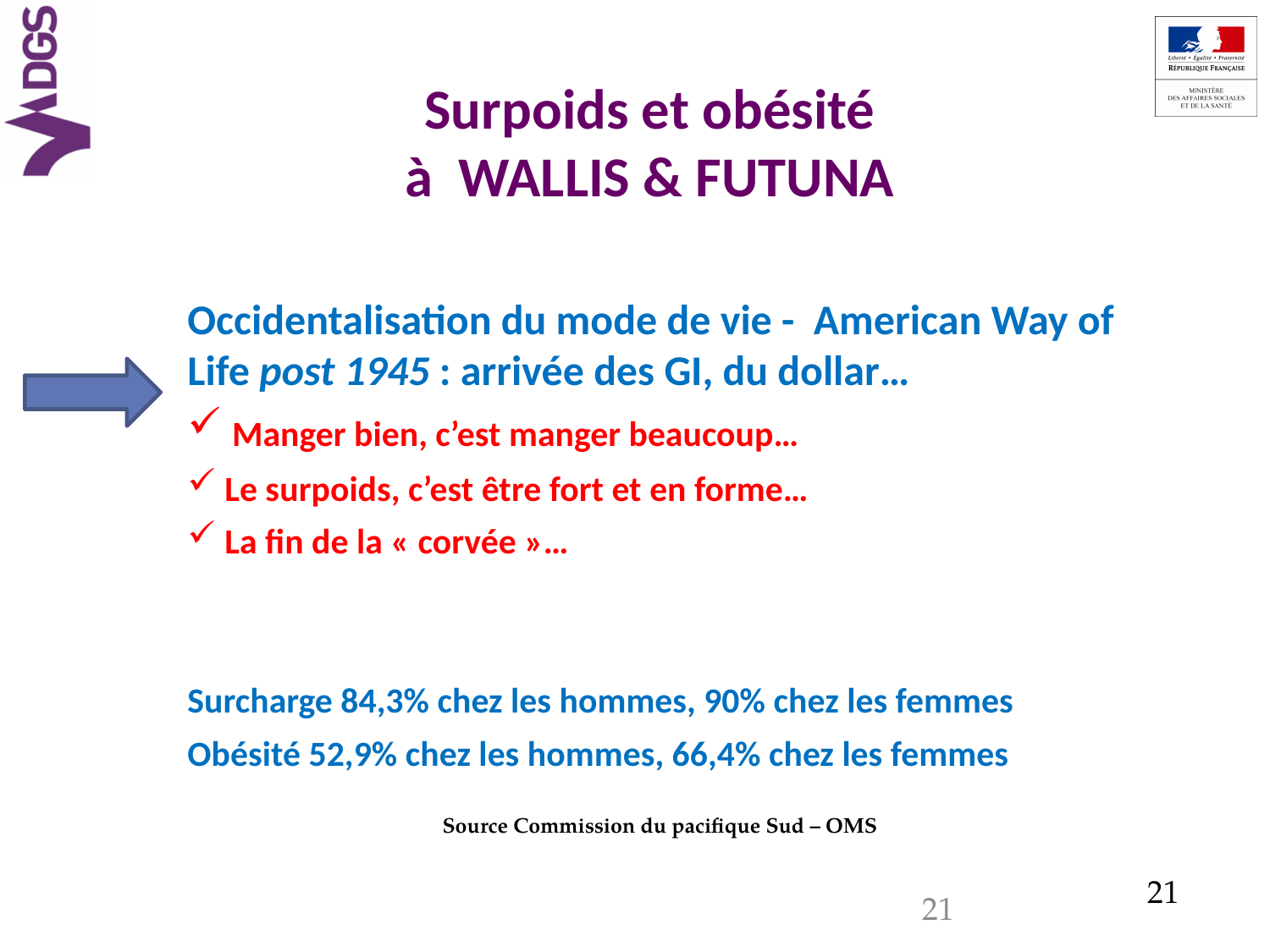

Surpoids et obésité
à  WALLIS & FUTUNA

Occidentalisation du mode de vie -  American Way of Life post 1945 : arrivée des GI, du dollar…
 Manger bien, c’est manger beaucoup…
 Le surpoids, c’est être fort et en forme…
 La fin de la « corvée »…

Surcharge 84,3% chez les hommes, 90% chez les femmes
Obésité 52,9% chez les hommes, 66,4% chez les femmes

Source Commission du pacifique Sud – OMS
21